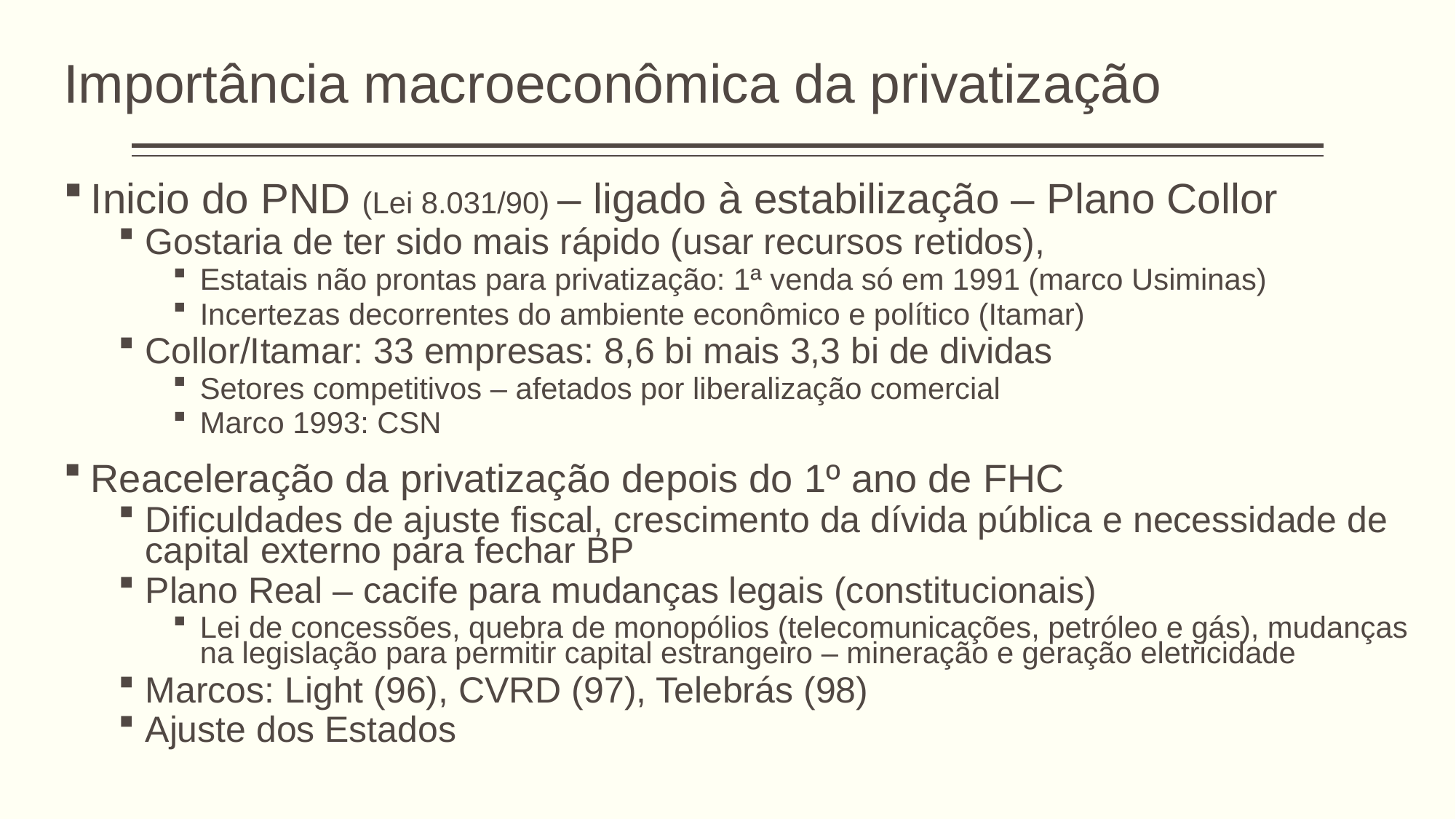

# Importância macroeconômica da privatização
Inicio do PND (Lei 8.031/90) – ligado à estabilização – Plano Collor
Gostaria de ter sido mais rápido (usar recursos retidos),
Estatais não prontas para privatização: 1ª venda só em 1991 (marco Usiminas)
Incertezas decorrentes do ambiente econômico e político (Itamar)
Collor/Itamar: 33 empresas: 8,6 bi mais 3,3 bi de dividas
Setores competitivos – afetados por liberalização comercial
Marco 1993: CSN
Reaceleração da privatização depois do 1º ano de FHC
Dificuldades de ajuste fiscal, crescimento da dívida pública e necessidade de capital externo para fechar BP
Plano Real – cacife para mudanças legais (constitucionais)
Lei de concessões, quebra de monopólios (telecomunicações, petróleo e gás), mudanças na legislação para permitir capital estrangeiro – mineração e geração eletricidade
Marcos: Light (96), CVRD (97), Telebrás (98)
Ajuste dos Estados